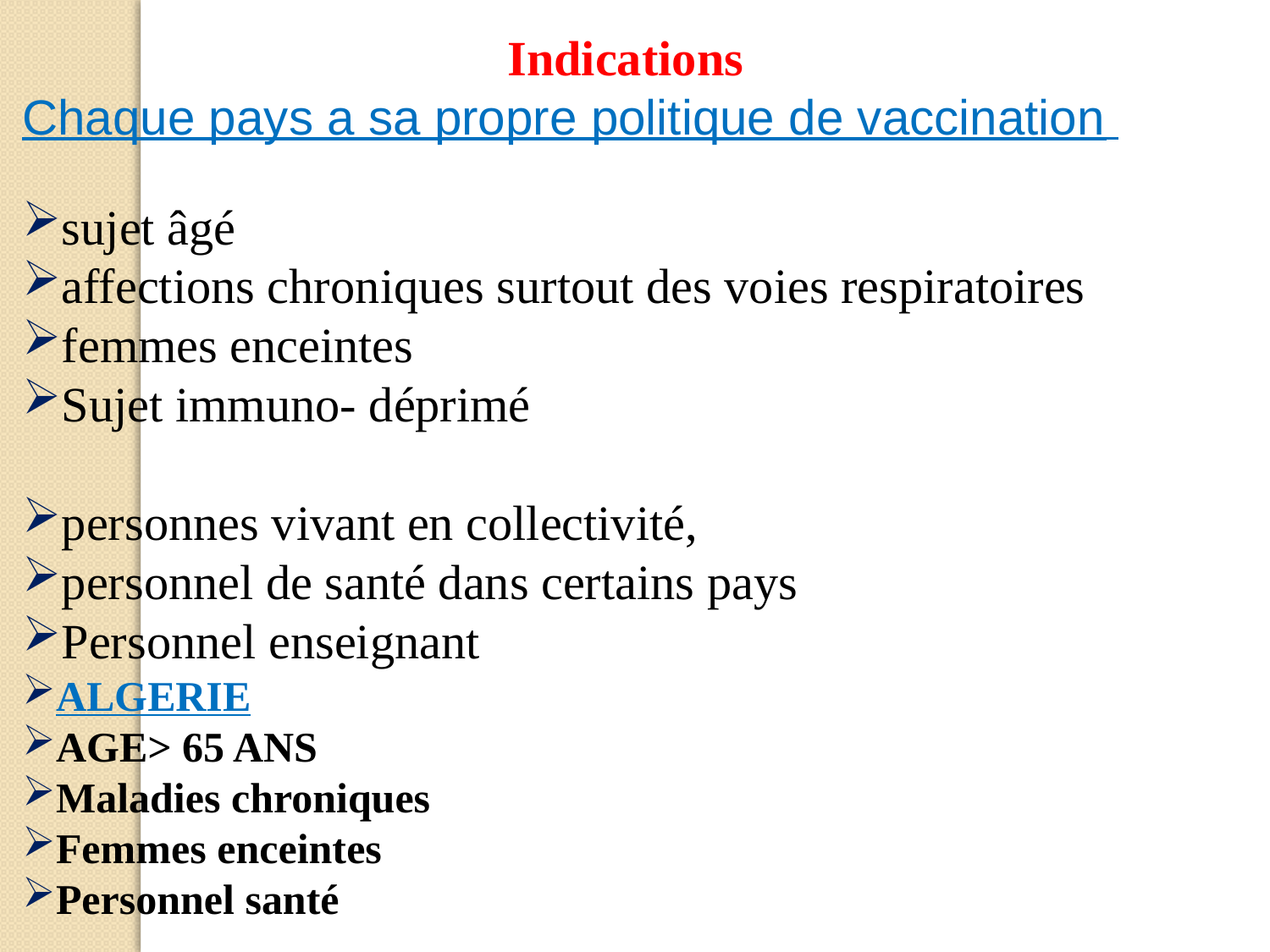

Indications
Chaque pays a sa propre politique de vaccination

sujet âgé
affections chroniques surtout des voies respiratoires
femmes enceintes
Sujet immuno- déprimé

personnes vivant en collectivité,
personnel de santé dans certains pays
Personnel enseignant
ALGERIE
AGE> 65 ANS
Maladies chroniques
Femmes enceintes
Personnel santé